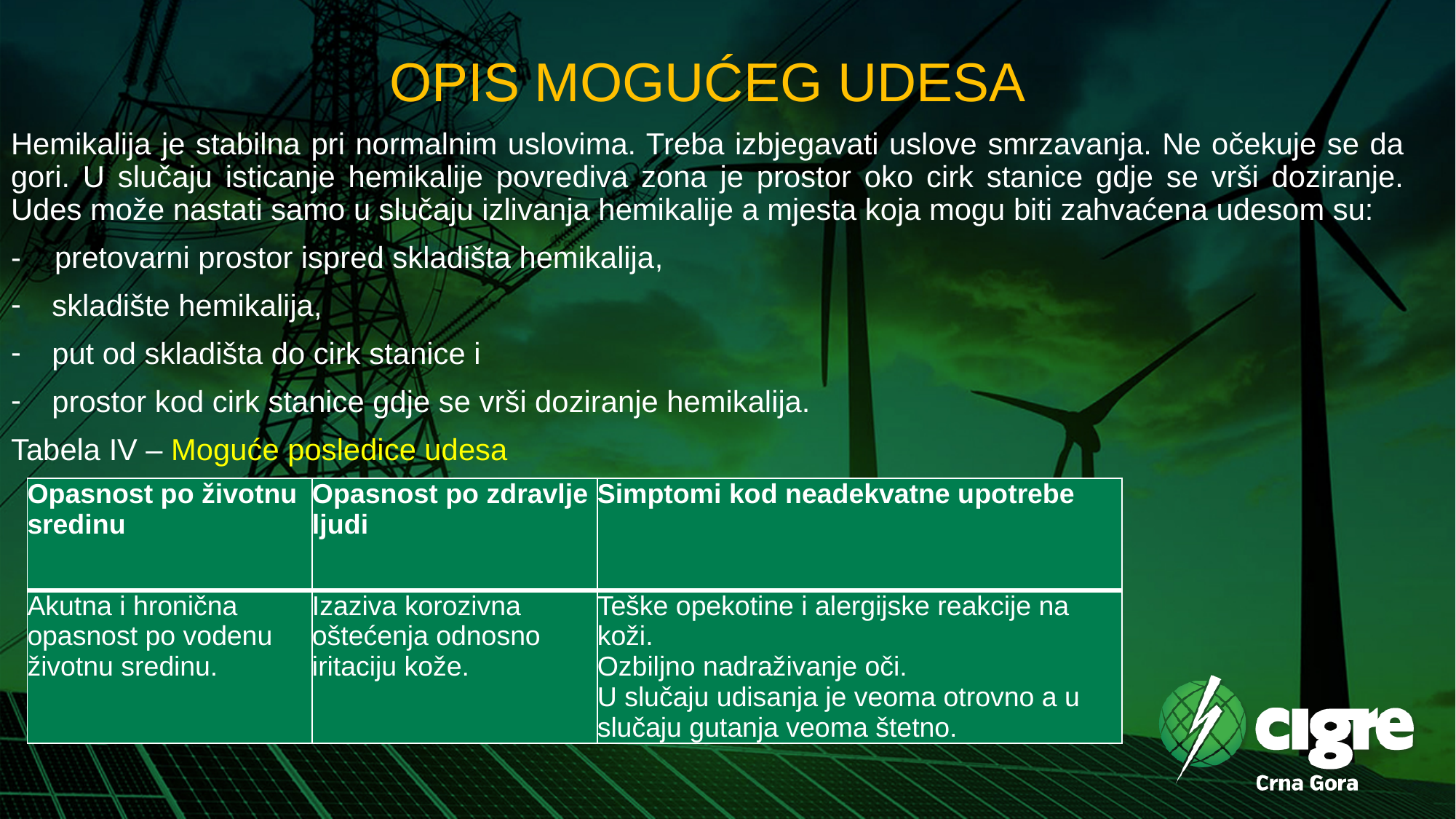

OPIS MOGUĆEG UDESA
Hemikalija je stabilna pri normalnim uslovima. Treba izbjegavati uslove smrzavanja. Ne očekuje se da gori. U slučaju isticanje hemikalije povrediva zona je prostor oko cirk stanice gdje se vrši doziranje. Udes može nastati samo u slučaju izlivanja hemikalije a mjesta koja mogu biti zahvaćena udesom su:
-    pretovarni prostor ispred skladišta hemikalija,
skladište hemikalija,
put od skladišta do cirk stanice i
prostor kod cirk stanice gdje se vrši doziranje hemikalija.
Tabela IV – Moguće posledice udesa

| Opasnost po životnu sredinu | Opasnost po zdravlje ljudi | Simptomi kod neadekvatne upotrebe |
| --- | --- | --- |
| Akutna i hronična opasnost po vodenu životnu sredinu. | Izaziva korozivna oštećenja odnosno iritaciju kože. | Teške opekotine i alergijske reakcije na koži. Ozbiljno nadraživanje oči. U slučaju udisanja je veoma otrovno a u slučaju gutanja veoma štetno. |